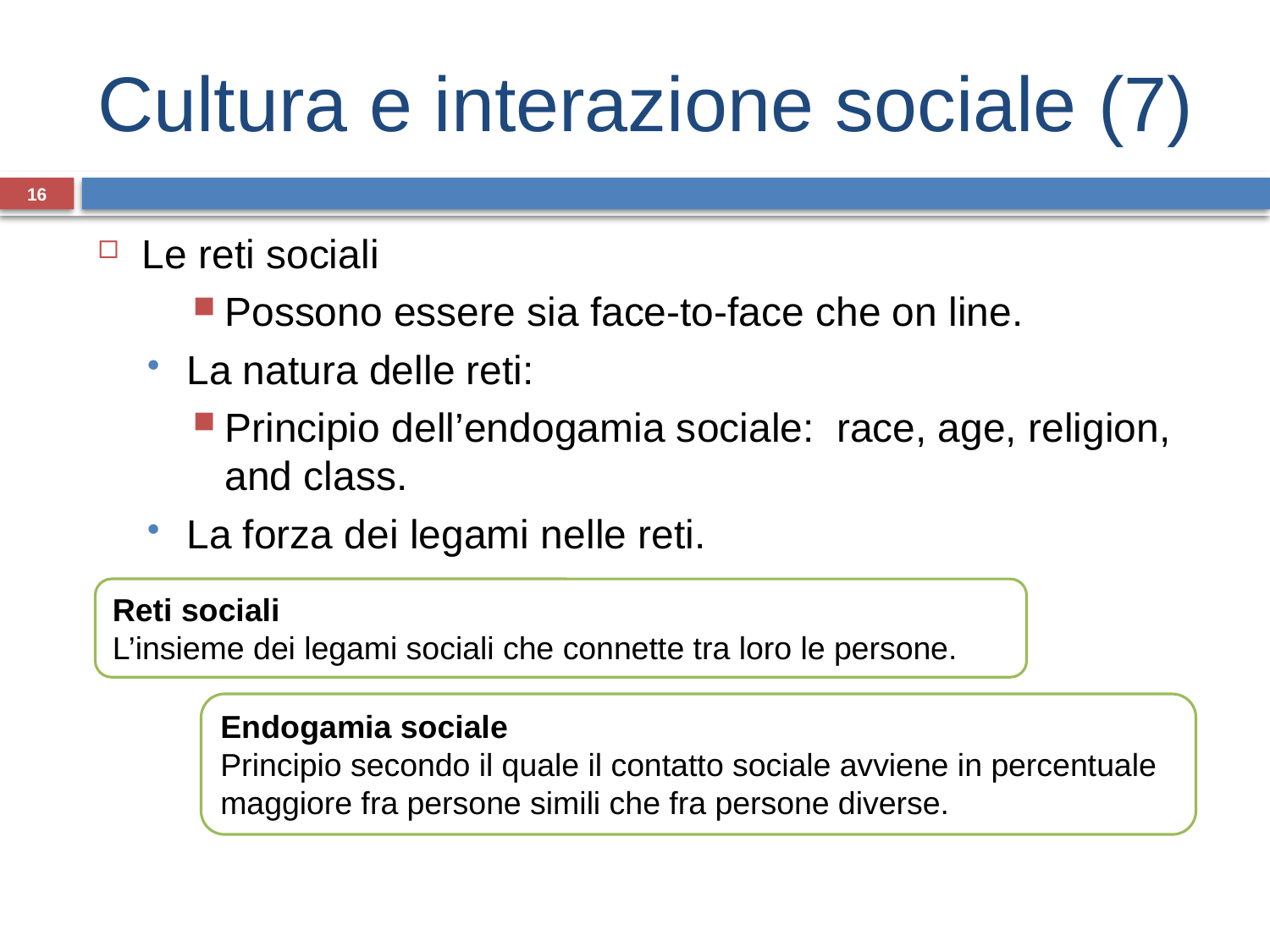

# Cultura e interazione sociale (7)
16
Le reti sociali
Possono essere sia face-to-face che on line.
La natura delle reti:
Principio dell’endogamia sociale:  race, age, religion, and class.
La forza dei legami nelle reti.
Reti sociali
L’insieme dei legami sociali che connette tra loro le persone.
Endogamia sociale
Principio secondo il quale il contatto sociale avviene in percentuale maggiore fra persone simili che fra persone diverse.